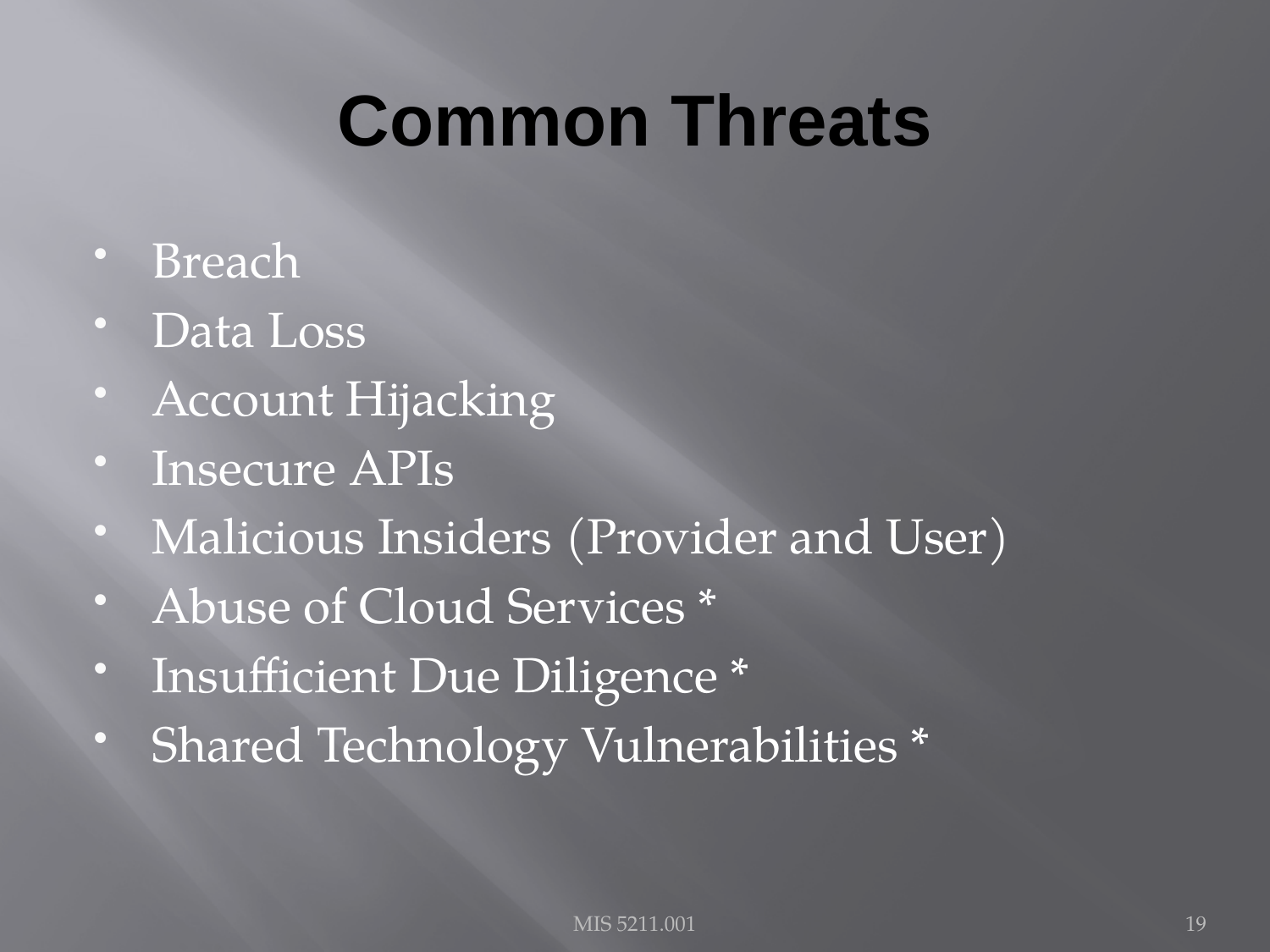

# Common Threats
Breach
Data Loss
Account Hijacking
Insecure APIs
Malicious Insiders (Provider and User)
Abuse of Cloud Services *
Insufficient Due Diligence *
Shared Technology Vulnerabilities *
MIS 5211.001
19